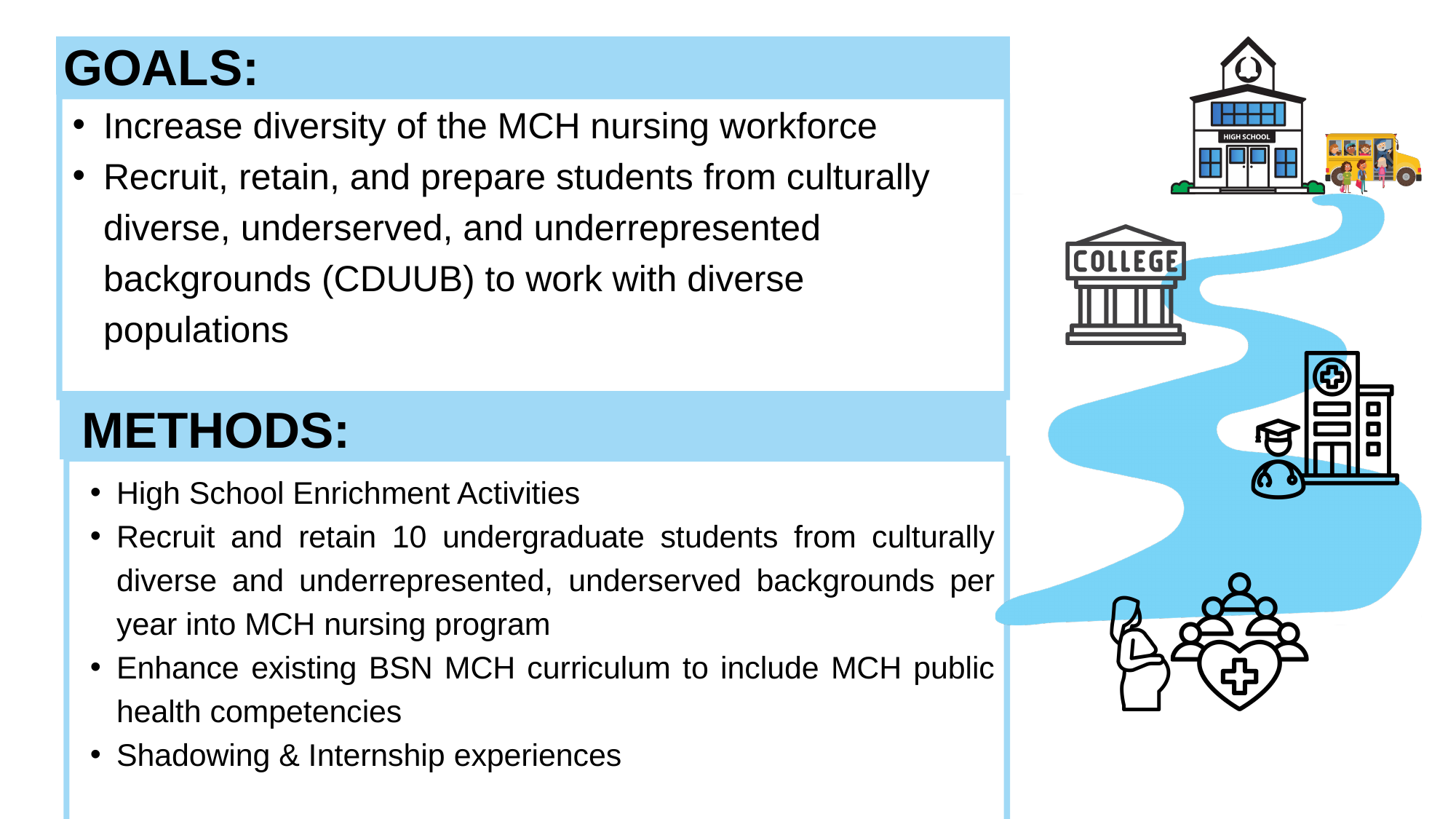

GOALS:

Increase diversity of the MCH nursing workforce
Recruit, retain, and prepare students from culturally diverse, underserved, and underrepresented backgrounds (CDUUB) to work with diverse populations

METHODS:

High School Enrichment Activities
Recruit and retain 10 undergraduate students from culturally diverse and underrepresented, underserved backgrounds per year into MCH nursing program
Enhance existing BSN MCH curriculum to include MCH public health competencies
Shadowing & Internship experiences